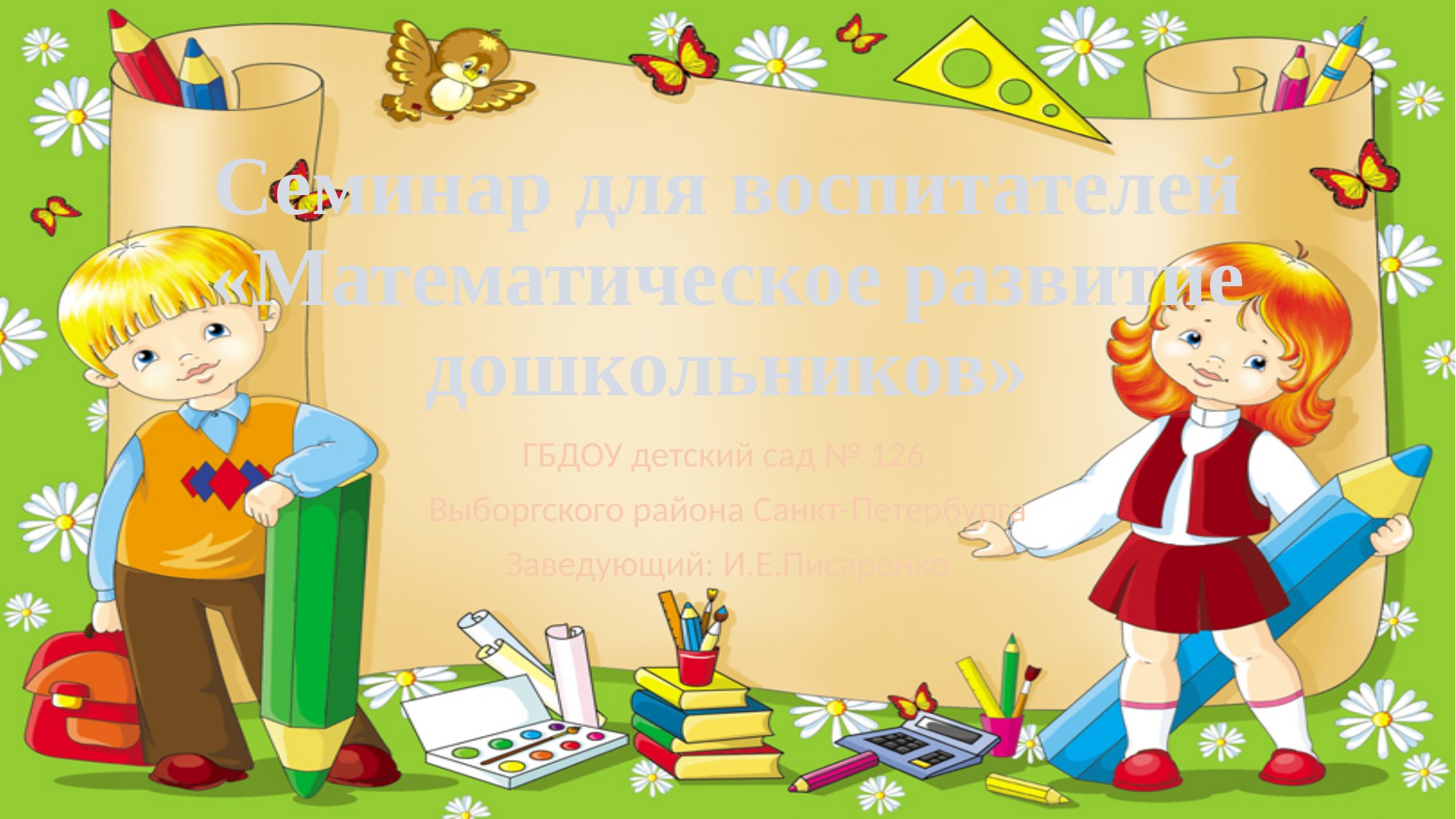

# Семинар для воспитателей «Математическое развитие дошкольников»
ГБДОУ детский сад № 126
Выборгского района Санкт-Петербурга
Заведующий: И.Е.Писаренко